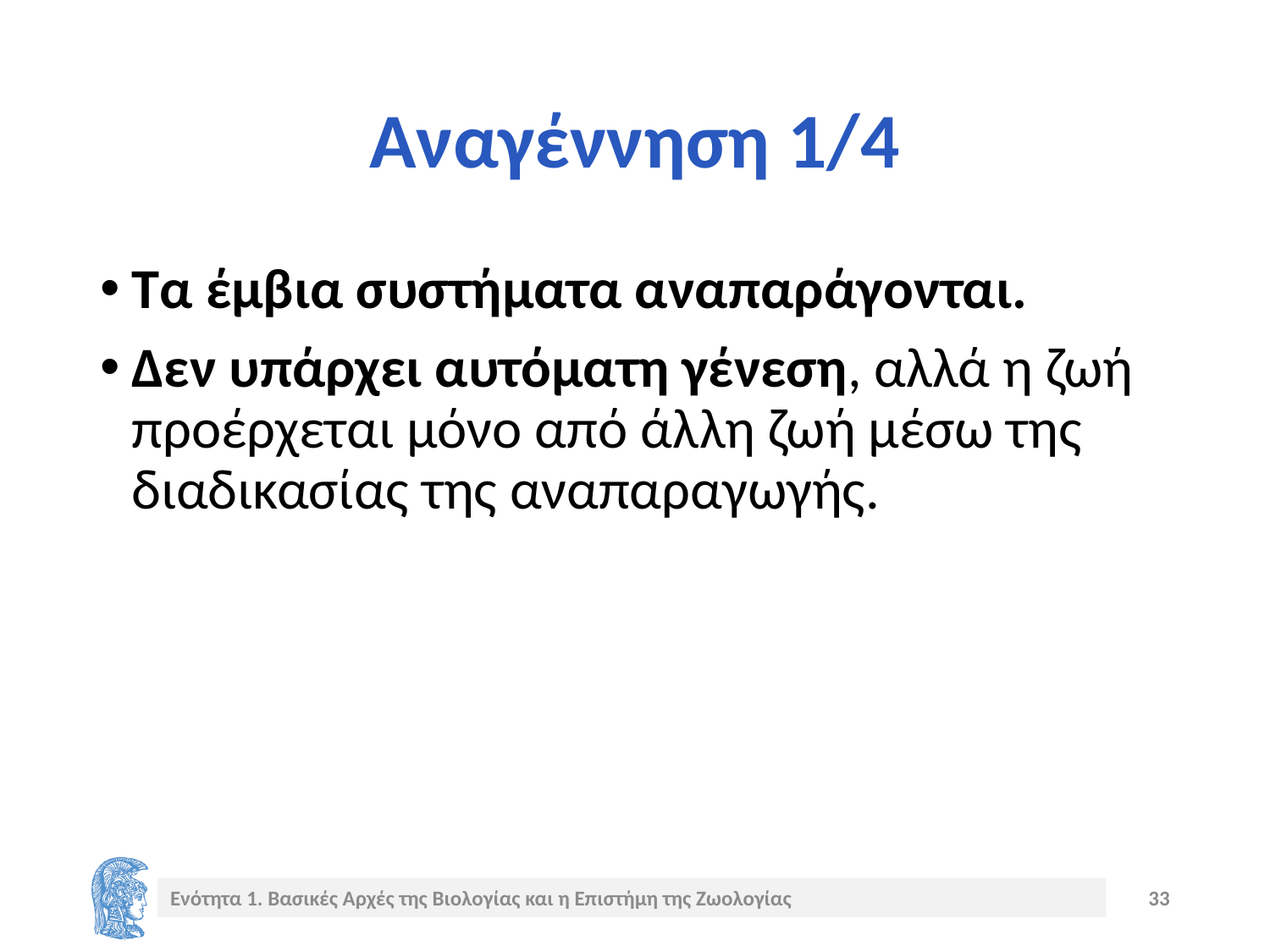

# Αναγέννηση 1/4
Τα έμβια συστήματα αναπαράγονται.
Δεν υπάρχει αυτόματη γένεση, αλλά η ζωή προέρχεται μόνο από άλλη ζωή μέσω της διαδικασίας της αναπαραγωγής.

Ενότητα 1. Βασικές Αρχές της Βιολογίας και η Επιστήμη της Ζωολογίας
33